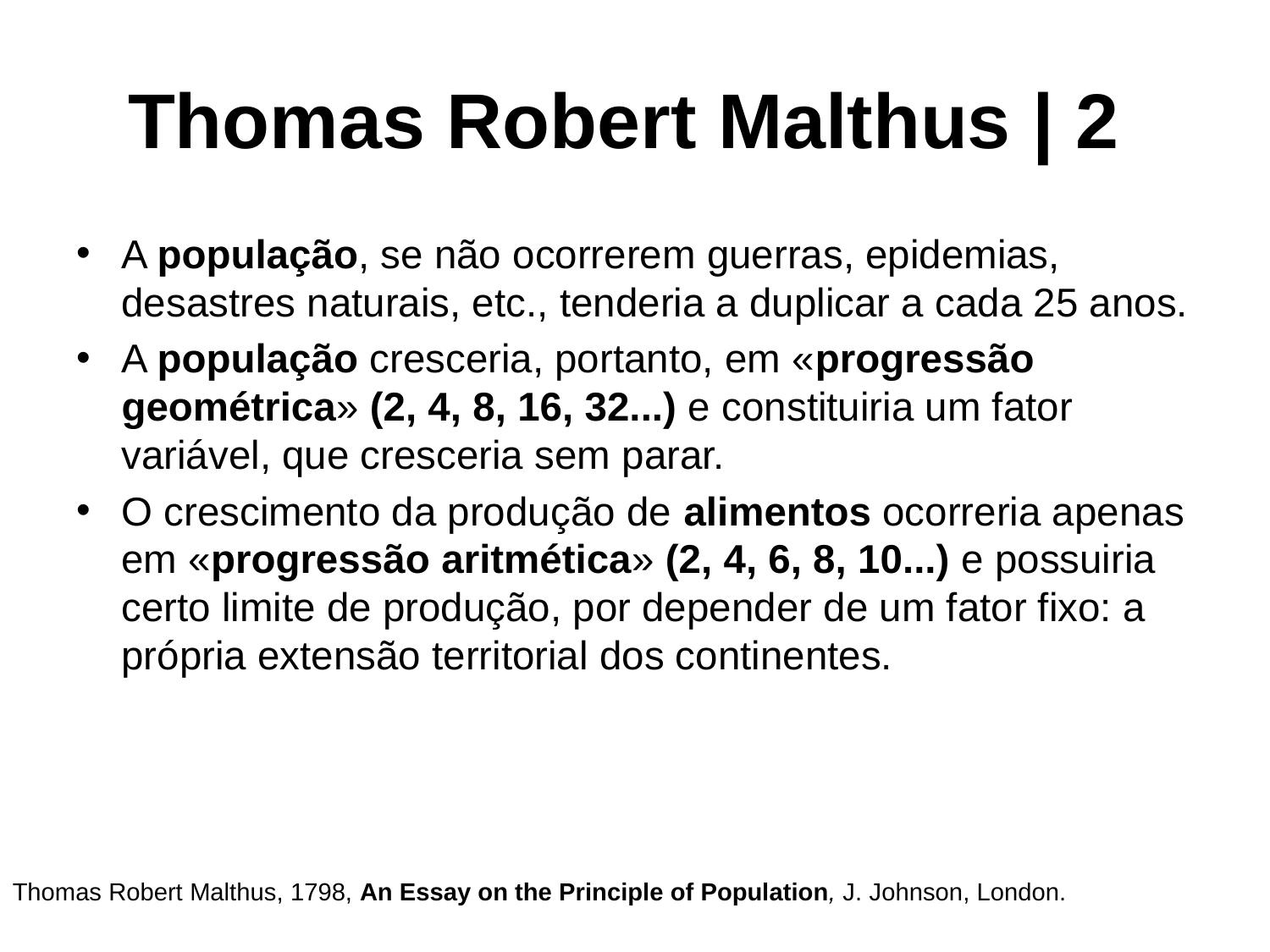

# Thomas Robert Malthus | 2
A população, se não ocorrerem guerras, epidemias, desastres naturais, etc., tenderia a duplicar a cada 25 anos.
A população cresceria, portanto, em «progressão geométrica» (2, 4, 8, 16, 32...) e constituiria um fator variável, que cresceria sem parar.
O crescimento da produção de alimentos ocorreria apenas em «progressão aritmética» (2, 4, 6, 8, 10...) e possuiria certo limite de produção, por depender de um fator fixo: a própria extensão territorial dos continentes.

Thomas Robert Malthus, 1798, An Essay on the Principle of Population, J. Johnson, London.